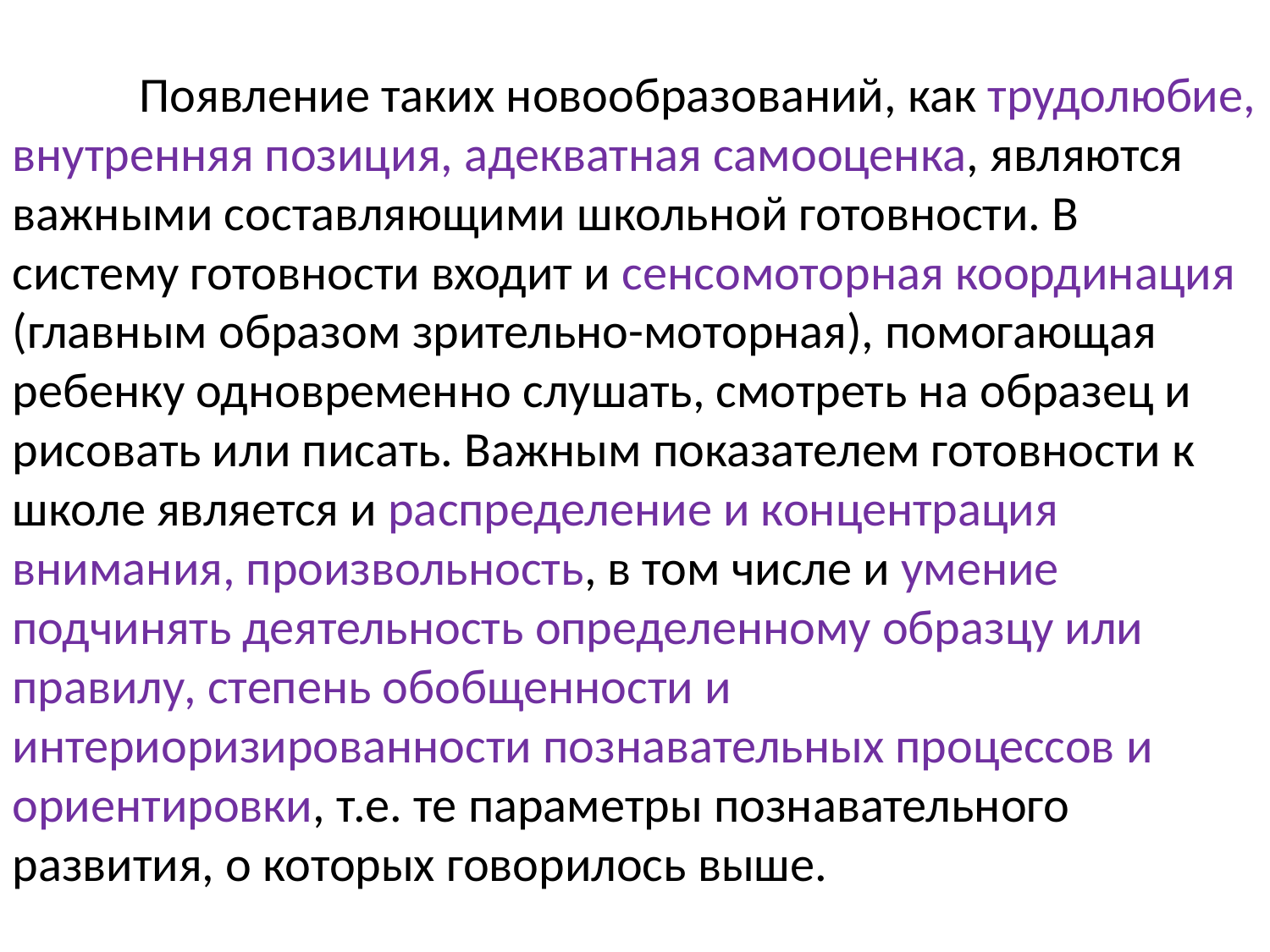

Появление таких новообразований, как трудолюбие, внутренняя позиция, адекватная самооценка, являются важными составляющими школьной готовности. В систему готовности входит и сенсомоторная координация (главным образом зрительно-моторная), помогающая ребенку одновременно слушать, смотреть на образец и рисовать или писать. Важным показателем готовности к школе является и распределение и концентрация внимания, произвольность, в том числе и умение подчинять деятельность определенному образцу или правилу, степень обобщенности и интериоризированности познавательных процессов и ориентировки, т.е. те параметры познавательного развития, о которых говорилось выше.